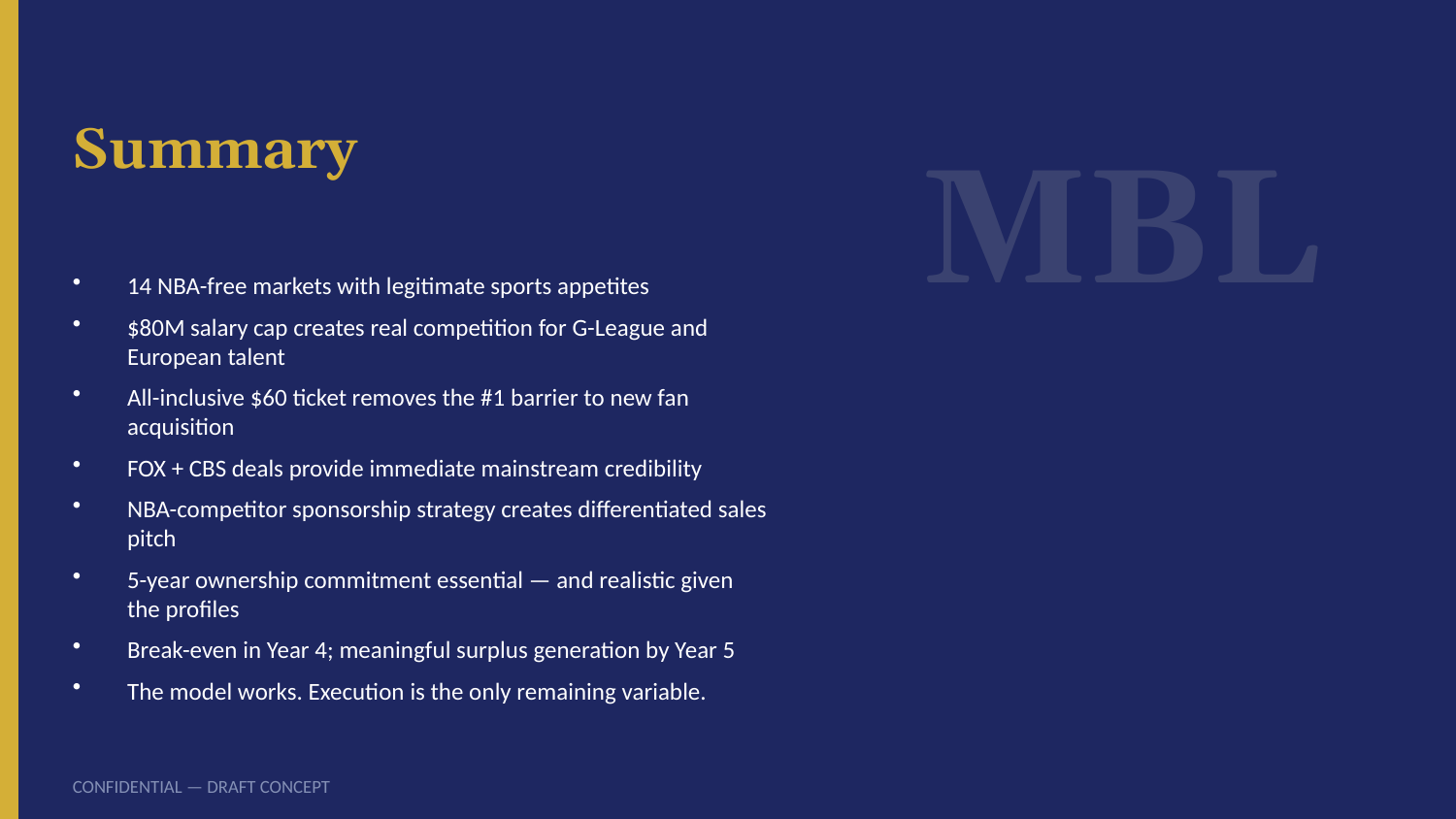

MBL
Summary
14 NBA-free markets with legitimate sports appetites
$80M salary cap creates real competition for G-League and European talent
All-inclusive $60 ticket removes the #1 barrier to new fan acquisition
FOX + CBS deals provide immediate mainstream credibility
NBA-competitor sponsorship strategy creates differentiated sales pitch
5-year ownership commitment essential — and realistic given the profiles
Break-even in Year 4; meaningful surplus generation by Year 5
The model works. Execution is the only remaining variable.
CONFIDENTIAL — DRAFT CONCEPT